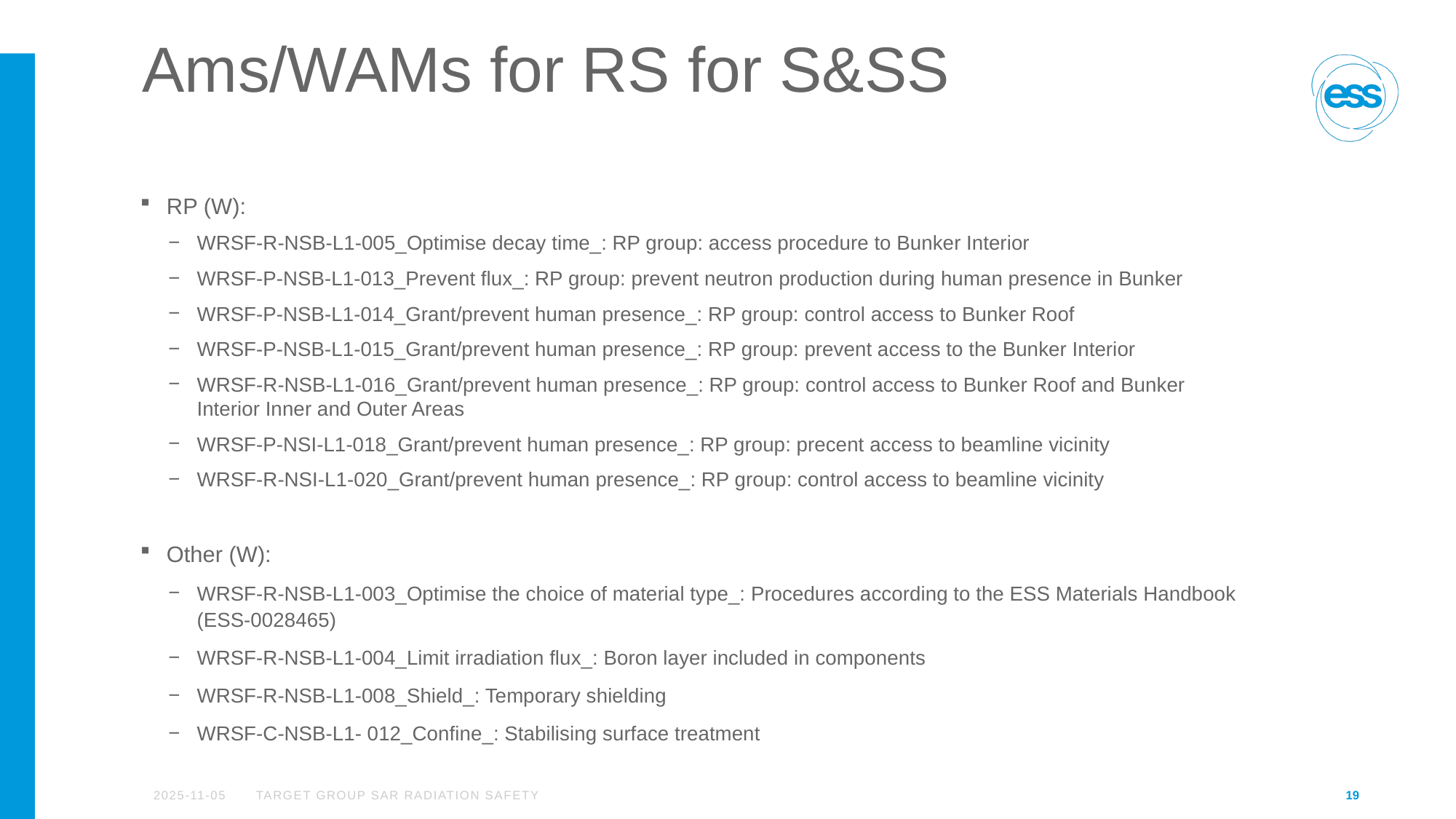

# Ams/WAMs for RS for S&SS
RP (W):
WRSF-R-NSB-L1-005_Optimise decay time_: RP group: access procedure to Bunker Interior
WRSF-P-NSB-L1-013_Prevent flux_: RP group: prevent neutron production during human presence in Bunker
WRSF-P-NSB-L1-014_Grant/prevent human presence_: RP group: control access to Bunker Roof
WRSF-P-NSB-L1-015_Grant/prevent human presence_: RP group: prevent access to the Bunker Interior
WRSF-R-NSB-L1-016_Grant/prevent human presence_: RP group: control access to Bunker Roof and Bunker Interior Inner and Outer Areas
WRSF-P-NSI-L1-018_Grant/prevent human presence_: RP group: precent access to beamline vicinity
WRSF-R-NSI-L1-020_Grant/prevent human presence_: RP group: control access to beamline vicinity

Other (W):
WRSF-R-NSB-L1-003_Optimise the choice of material type_: Procedures according to the ESS Materials Handbook (ESS-0028465)
WRSF-R-NSB-L1-004_Limit irradiation flux_: Boron layer included in components
WRSF-R-NSB-L1-008_Shield_: Temporary shielding
WRSF-C-NSB-L1- 012_Confine_: Stabilising surface treatment

2025-11-05
TARGET GROUP SAR RADIATION SAFETY
19